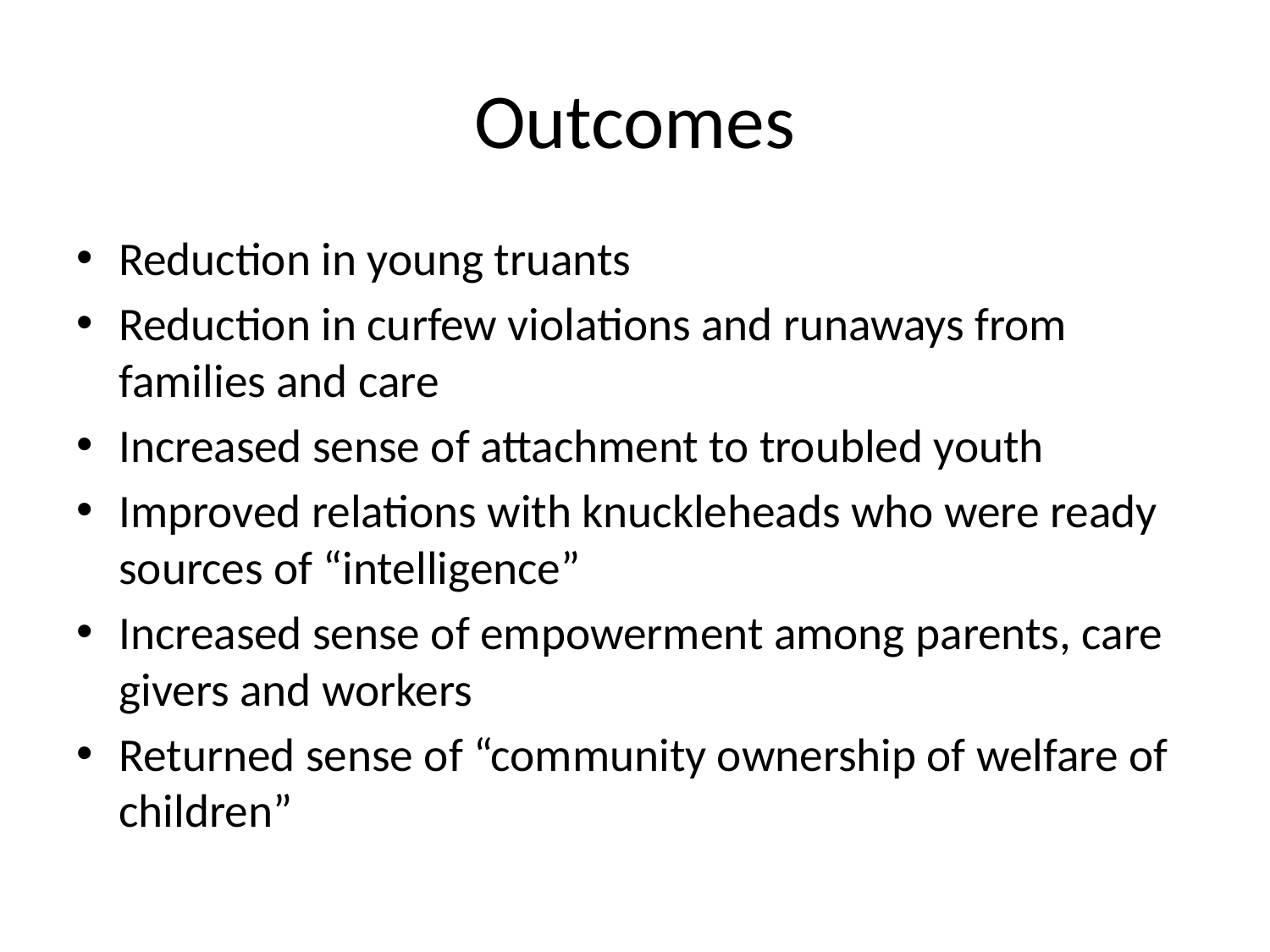

# Outcomes
Reduction in young truants
Reduction in curfew violations and runaways from families and care
Increased sense of attachment to troubled youth
Improved relations with knuckleheads who were ready sources of “intelligence”
Increased sense of empowerment among parents, care givers and workers
Returned sense of “community ownership of welfare of children”